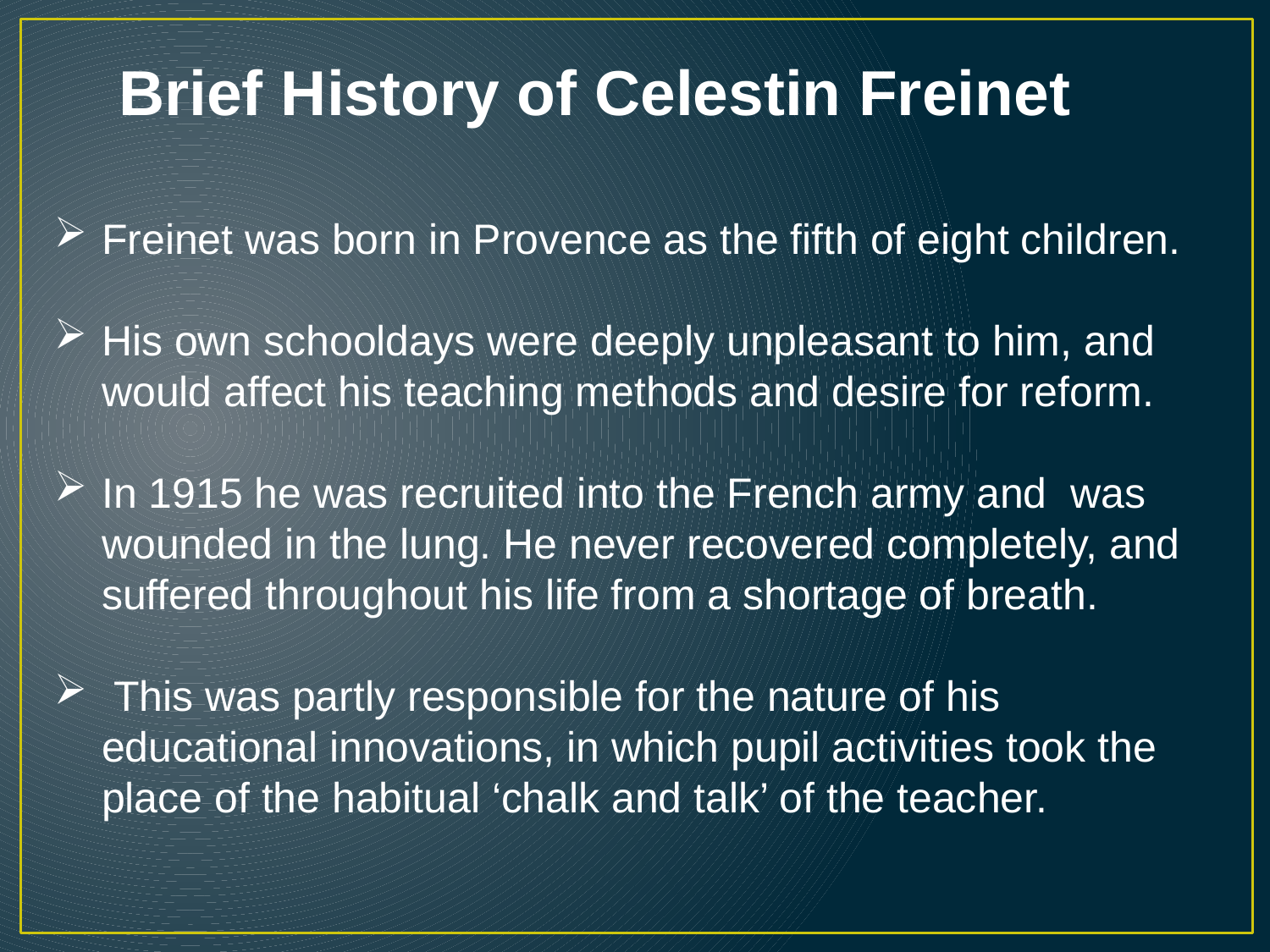

Brief History of Celestin Freinet
Freinet was born in Provence as the fifth of eight children.

His own schooldays were deeply unpleasant to him, and would affect his teaching methods and desire for reform.

In 1915 he was recruited into the French army and  was wounded in the lung. He never recovered completely, and suffered throughout his life from a shortage of breath.

 This was partly responsible for the nature of his educational innovations, in which pupil activities took the place of the habitual ‘chalk and talk’ of the teacher.